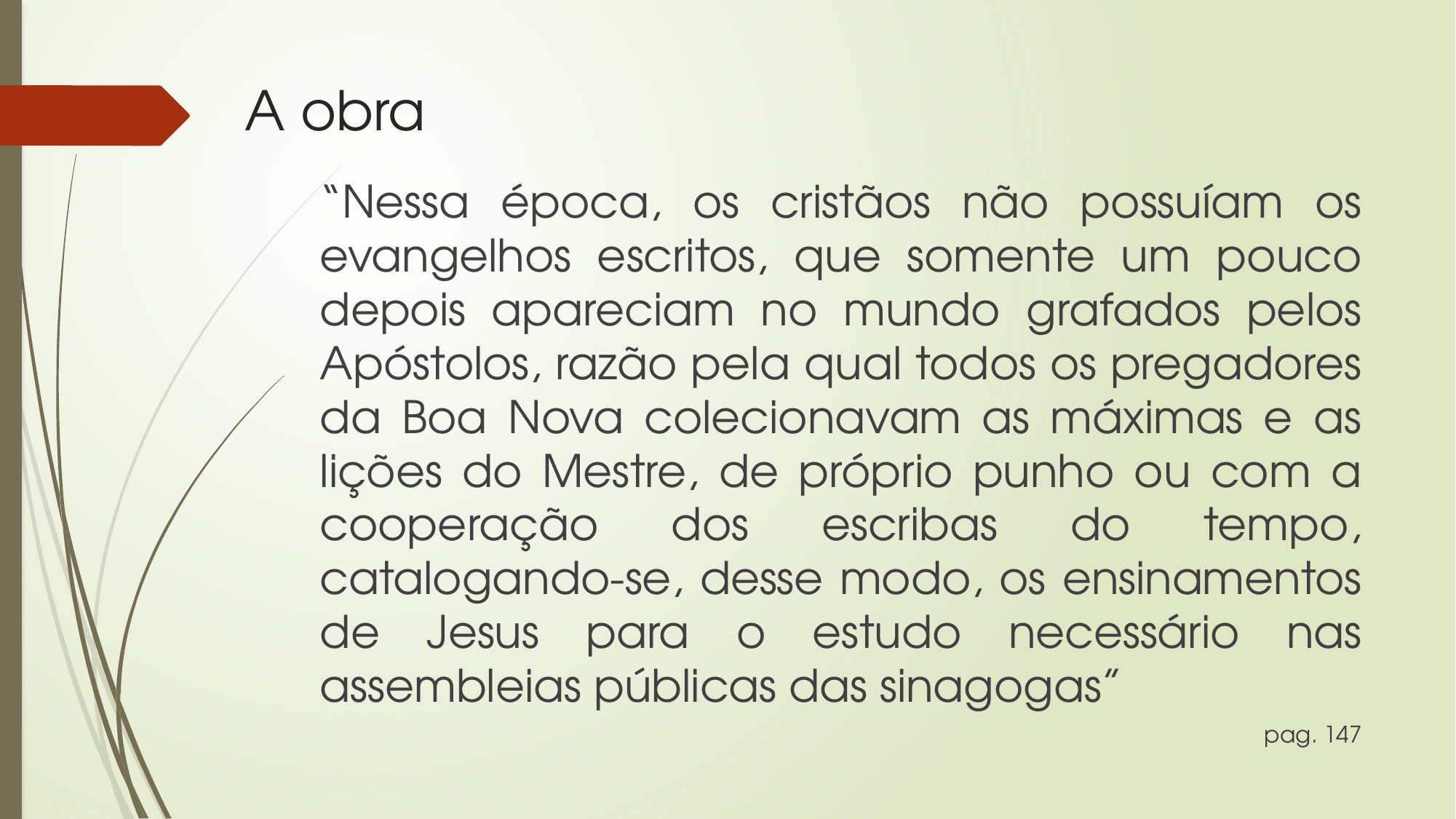

# A obra
“Nessa época, os cristãos não possuíam os evangelhos escritos, que somente um pouco depois apareciam no mundo grafados pelos Apóstolos, razão pela qual todos os pregadores da Boa Nova colecionavam as máximas e as lições do Mestre, de próprio punho ou com a cooperação dos escribas do tempo, catalogando-se, desse modo, os ensinamentos de Jesus para o estudo necessário nas assembleias públicas das sinagogas”
pag. 147